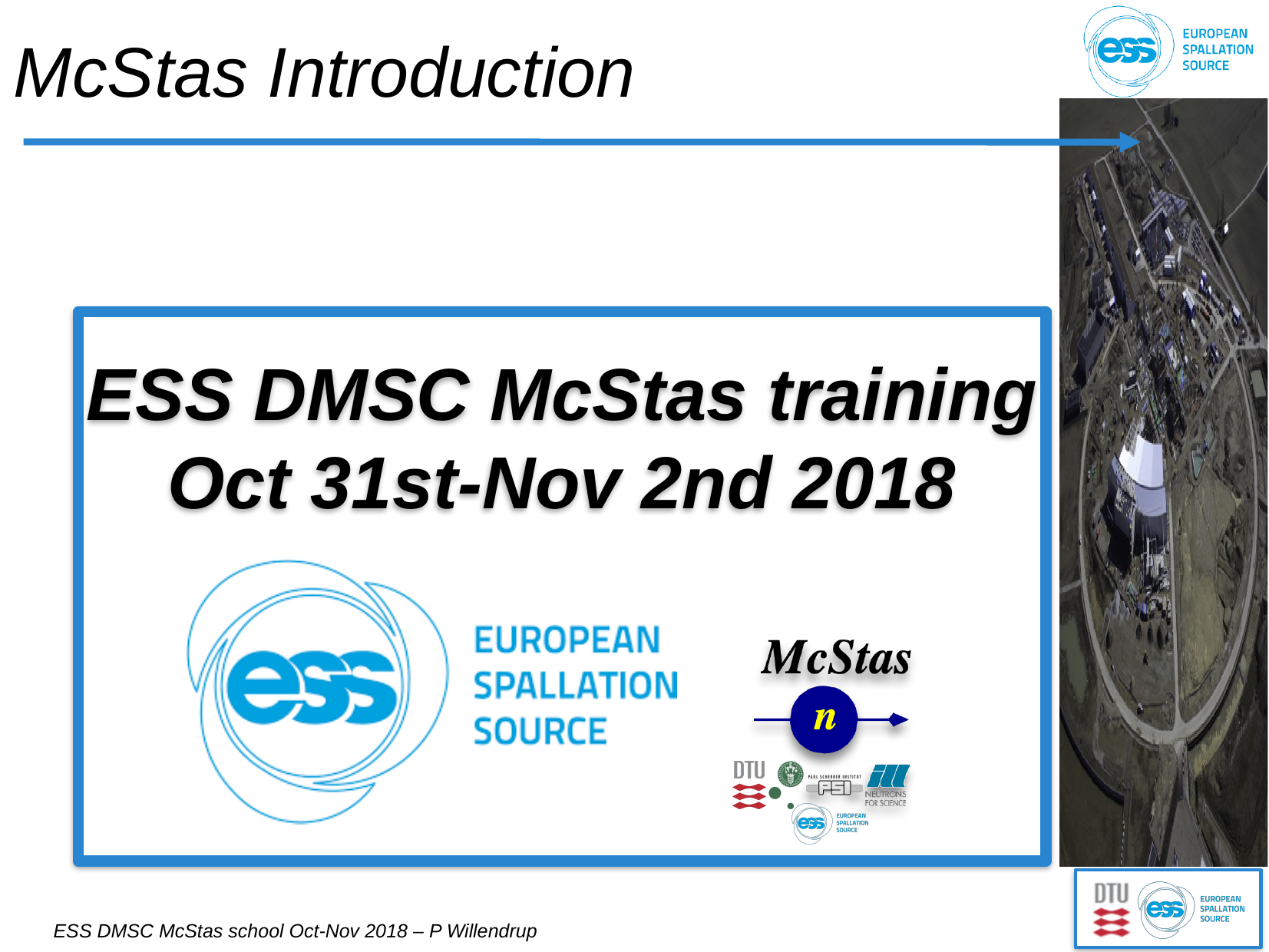

McStas Introduction
ESS DMSC McStas training
Oct 31st-Nov 2nd 2018
1